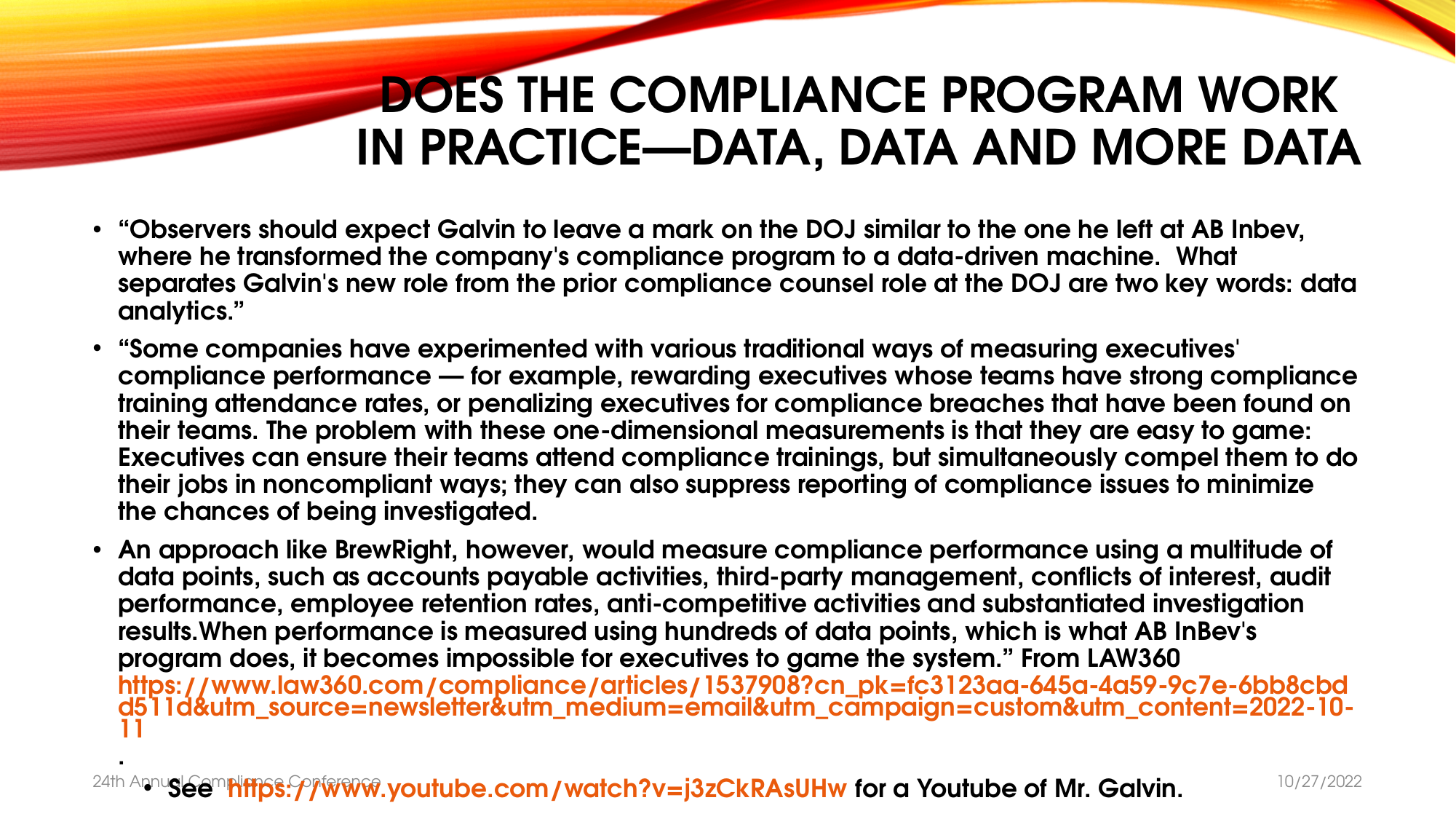

# DOES THE COMPLIANCE PROGRAM WORK IN PRACTICE—DATA, DATA AND MORE DATA
“Observers should expect Galvin to leave a mark on the DOJ similar to the one he left at AB Inbev, where he transformed the company's compliance program to a data-driven machine.  What separates Galvin's new role from the prior compliance counsel role at the DOJ are two key words: data analytics.”
“Some companies have experimented with various traditional ways of measuring executives' compliance performance — for example, rewarding executives whose teams have strong compliance training attendance rates, or penalizing executives for compliance breaches that have been found on their teams. The problem with these one-dimensional measurements is that they are easy to game: Executives can ensure their teams attend compliance trainings, but simultaneously compel them to do their jobs in noncompliant ways; they can also suppress reporting of compliance issues to minimize the chances of being investigated.
An approach like BrewRight, however, would measure compliance performance using a multitude of data points, such as accounts payable activities, third-party management, conflicts of interest, audit performance, employee retention rates, anti-competitive activities and substantiated investigation results.When performance is measured using hundreds of data points, which is what AB InBev's program does, it becomes impossible for executives to game the system.” From LAW360 https://www.law360.com/compliance/articles/1537908?cn_pk=fc3123aa-645a-4a59-9c7e-6bb8cbdd511d&utm_source=newsletter&utm_medium=email&utm_campaign=custom&utm_content=2022-10-11.
See  https://www.youtube.com/watch?v=j3zCkRAsUHw for a Youtube of Mr. Galvin.

24th Annual Compliance Conference
10/27/2022